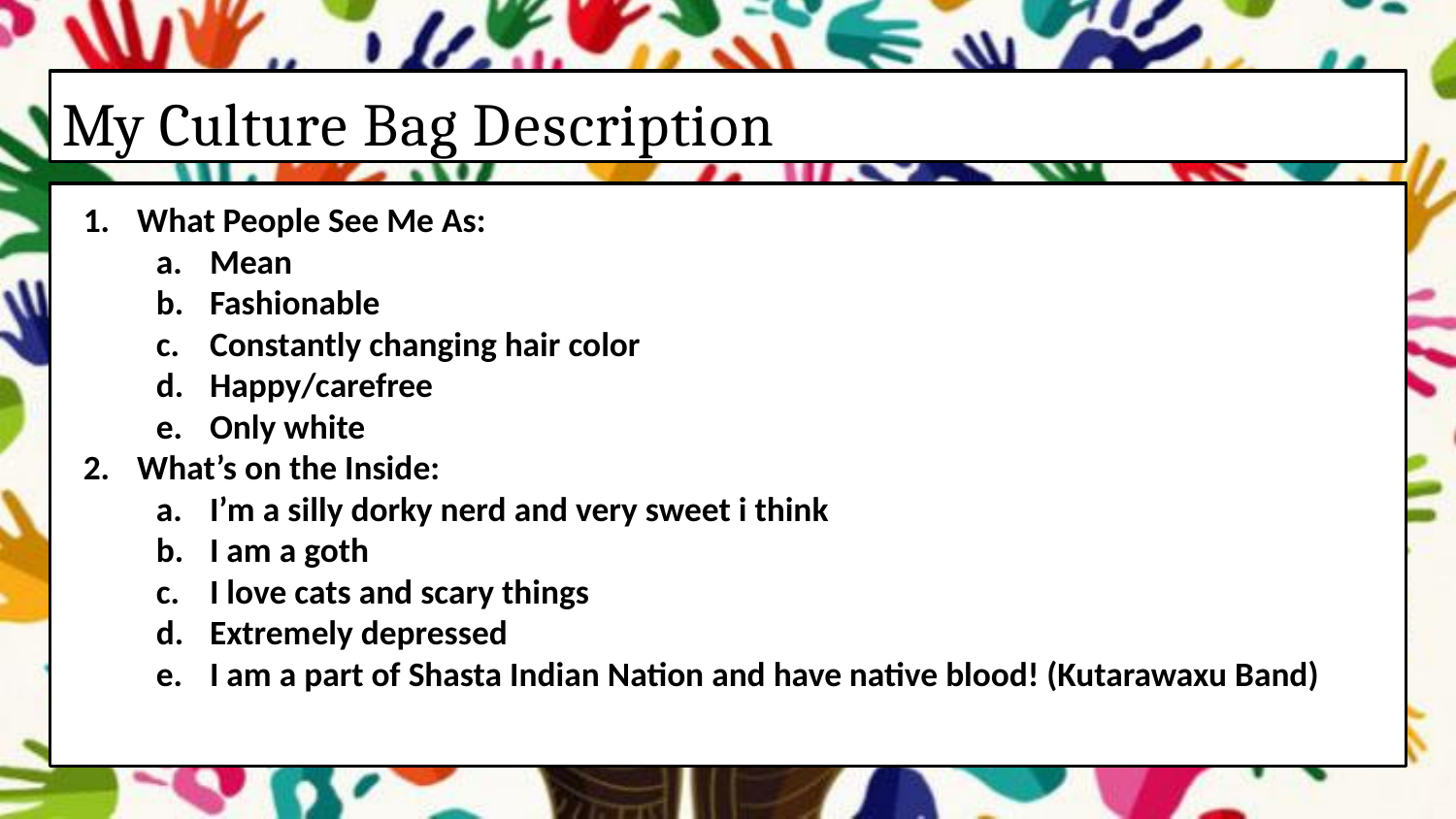

# My Culture Bag Description
What People See Me As:
Mean
Fashionable
Constantly changing hair color
Happy/carefree
Only white
What’s on the Inside:
I’m a silly dorky nerd and very sweet i think
I am a goth
I love cats and scary things
Extremely depressed
I am a part of Shasta Indian Nation and have native blood! (Kutarawaxu Band)